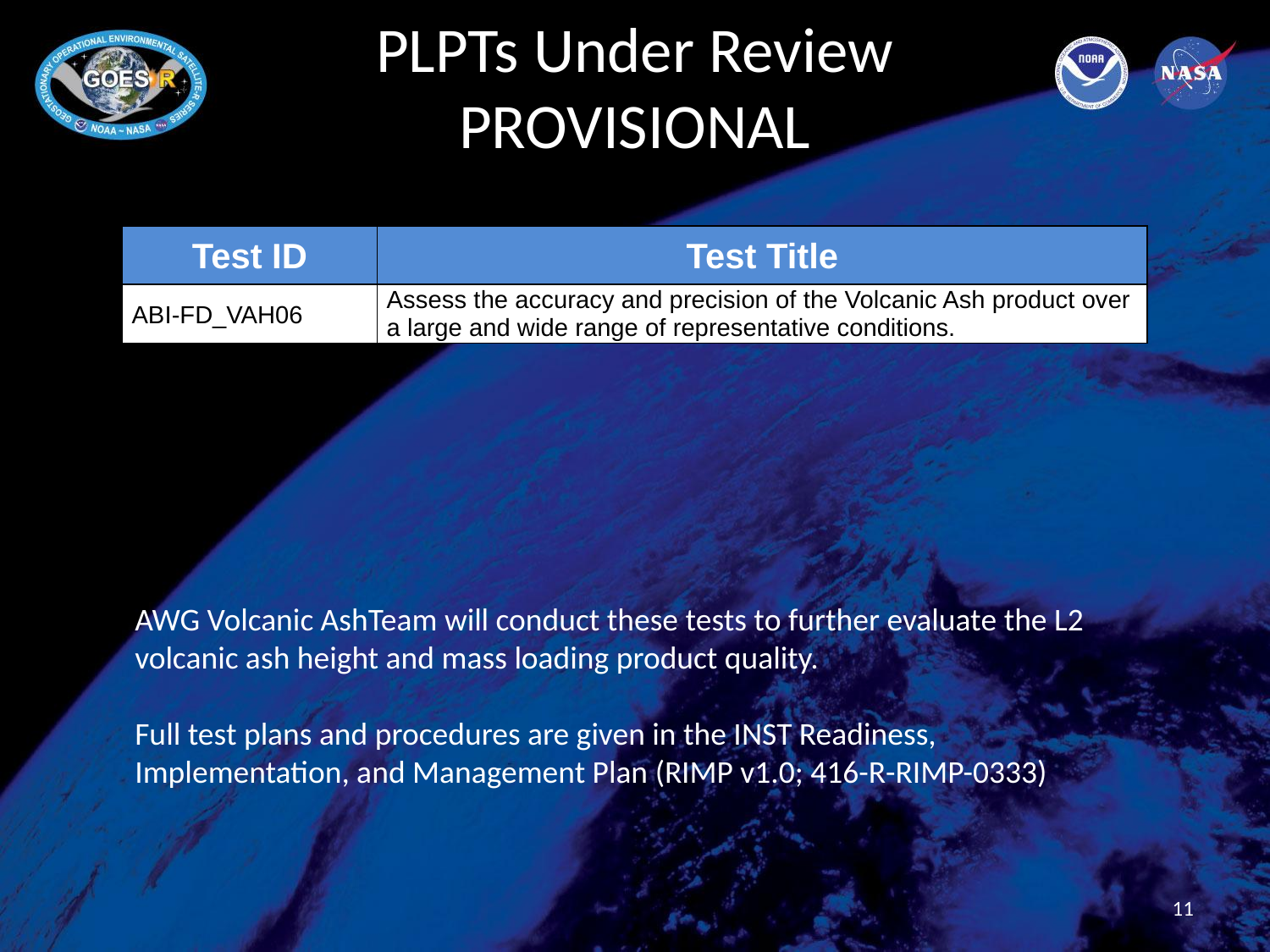

# PLPTs Under Review PROVISIONAL
| Test ID | Test Title |
| --- | --- |
| ABI-FD\_VAH06 | Assess the accuracy and precision of the Volcanic Ash product over a large and wide range of representative conditions. |
AWG Volcanic AshTeam will conduct these tests to further evaluate the L2 volcanic ash height and mass loading product quality.

Full test plans and procedures are given in the INST Readiness, Implementation, and Management Plan (RIMP v1.0; 416-R-RIMP-0333)
11